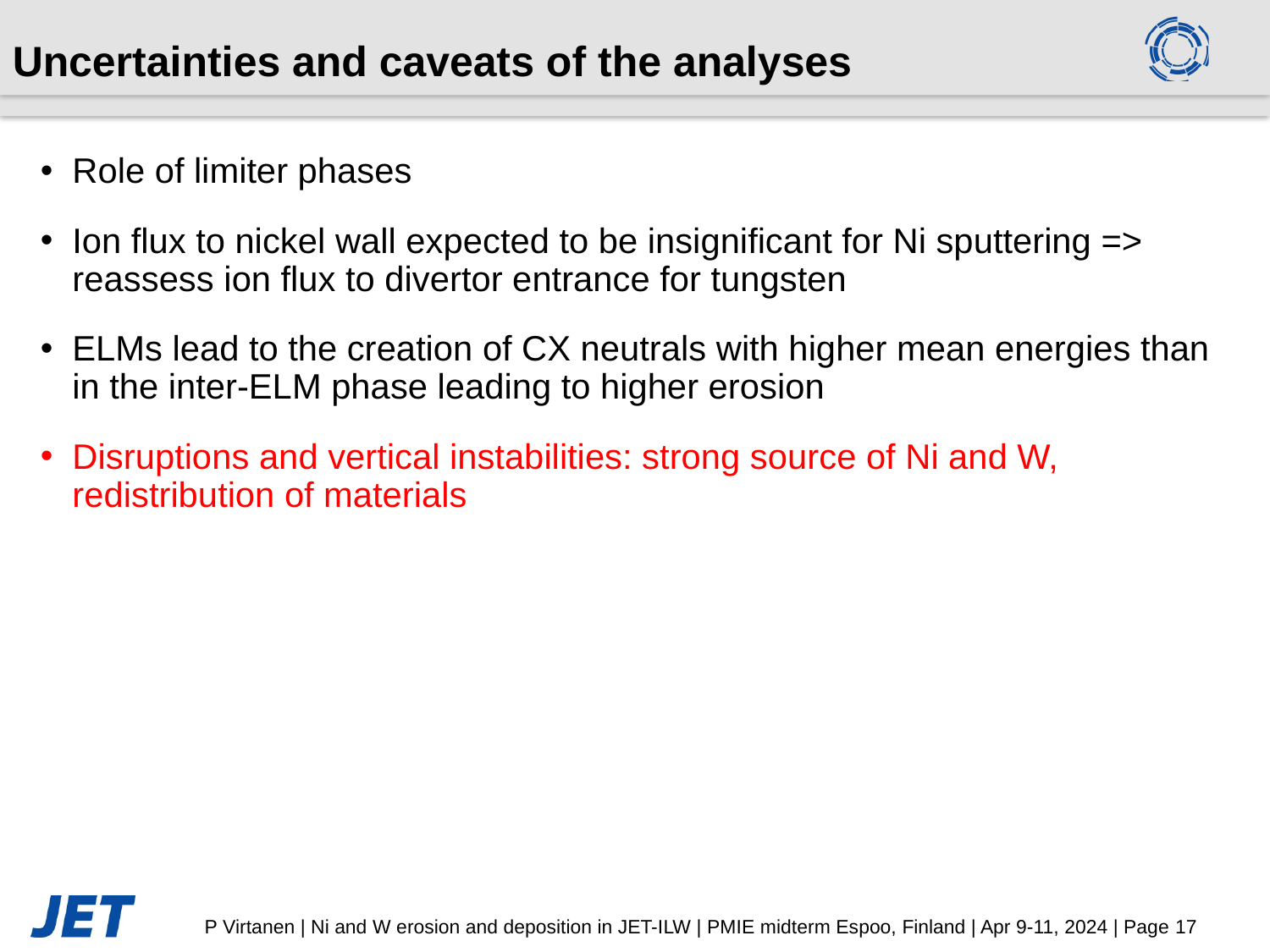

# Uncertainties and caveats of the analyses
Role of limiter phases
Ion flux to nickel wall expected to be insignificant for Ni sputtering => reassess ion flux to divertor entrance for tungsten
ELMs lead to the creation of CX neutrals with higher mean energies than in the inter-ELM phase leading to higher erosion
Disruptions and vertical instabilities: strong source of Ni and W, redistribution of materials